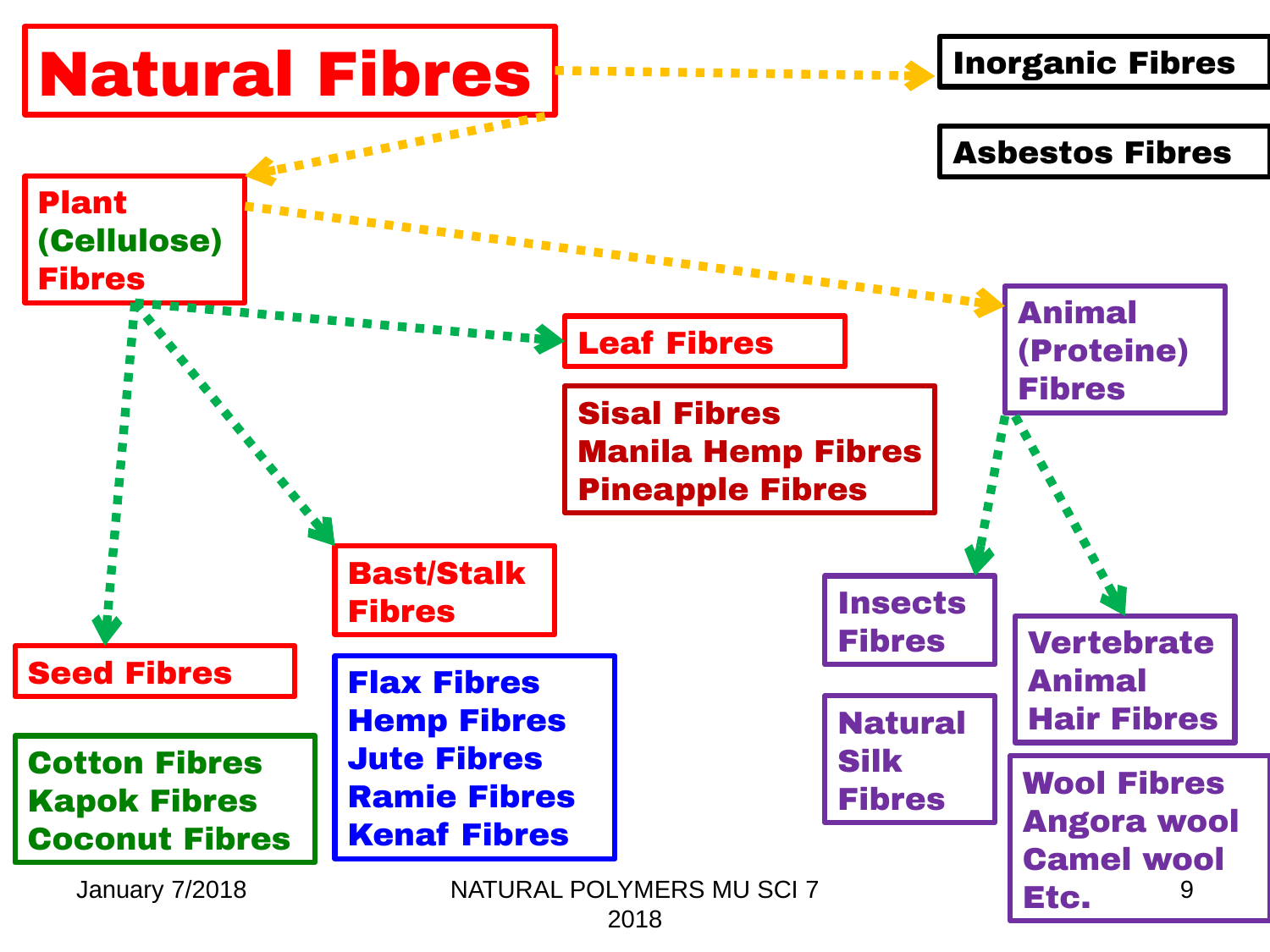

Natural Fibres
Inorganic Fibres
Asbestos Fibres
Plant (Cellulose) Fibres
Animal
(Proteine) Fibres
Leaf Fibres
Sisal Fibres
Manila Hemp Fibres
Pineapple Fibres
Bast/Stalk Fibres
Insects
Fibres
Vertebrate Animal Hair Fibres
Seed Fibres
Flax Fibres
Hemp Fibres
Jute Fibres
Ramie Fibres
Kenaf Fibres
Natural Silk
Fibres
Cotton Fibres
Kapok Fibres
Coconut Fibres
Wool Fibres
Angora wool
Camel wool
Etc.
January 7/2018
NATURAL POLYMERS MU SCI 7 2018
9